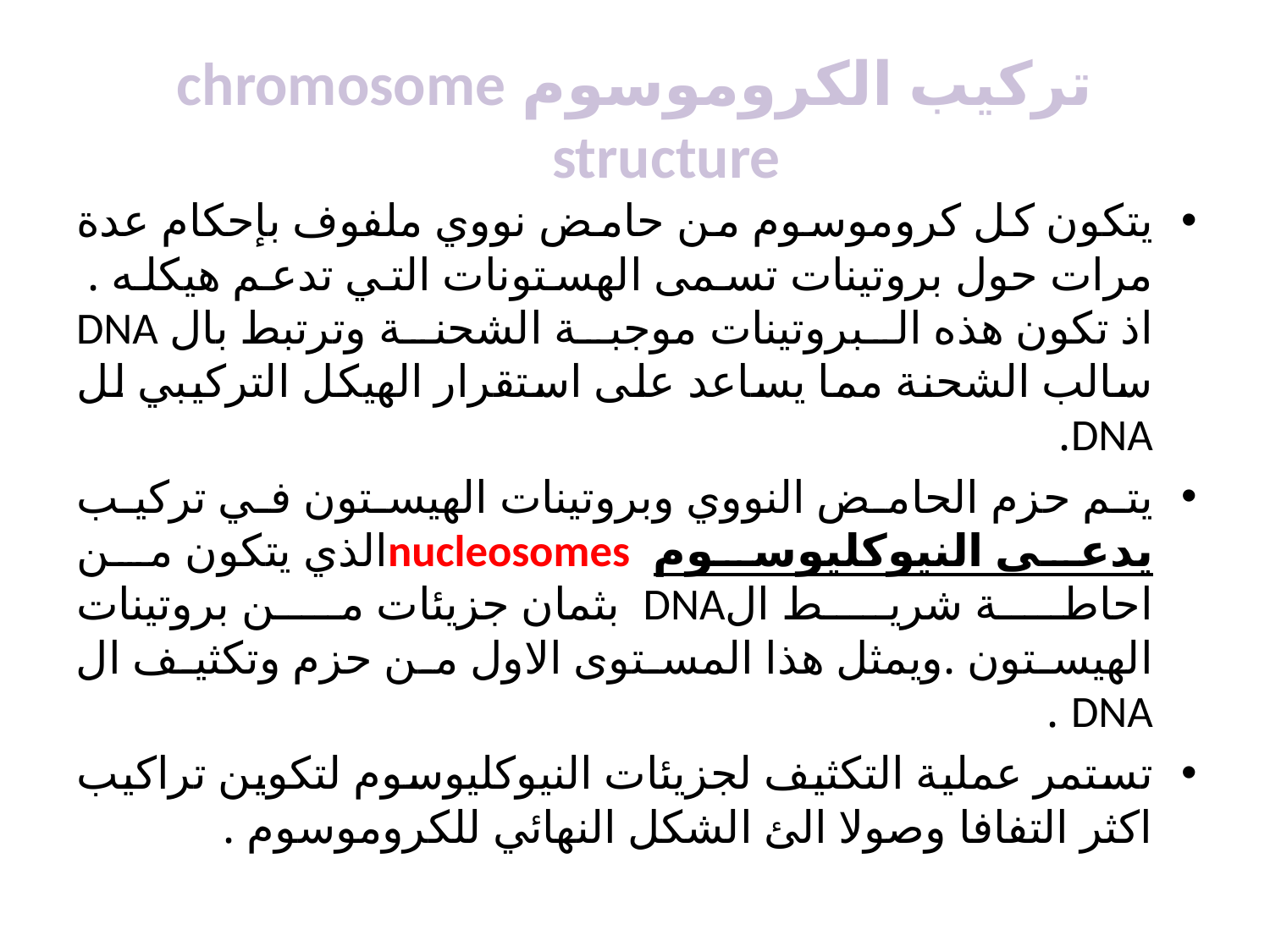

# تركيب الكروموسوم chromosome structure
يتكون كل كروموسوم من حامض نووي ملفوف بإحكام عدة مرات حول بروتينات تسمى الهستونات التي تدعم هيكله .  اذ تكون هذه البروتينات موجبة الشحنة وترتبط بال DNA سالب الشحنة مما يساعد على استقرار الهيكل التركيبي لل DNA.
يتم حزم الحامض النووي وبروتينات الهيستون في تركيب يدعى النيوكليوسوم  nucleosomesالذي يتكون من احاطة شريط الDNA  بثمان جزيئات من بروتينات الهيستون .ويمثل هذا المستوى الاول من حزم وتكثيف ال DNA .
تستمر عملية التكثيف لجزيئات النيوكليوسوم لتكوين تراكيب اكثر التفافا وصولا الئ الشكل النهائي للكروموسوم .